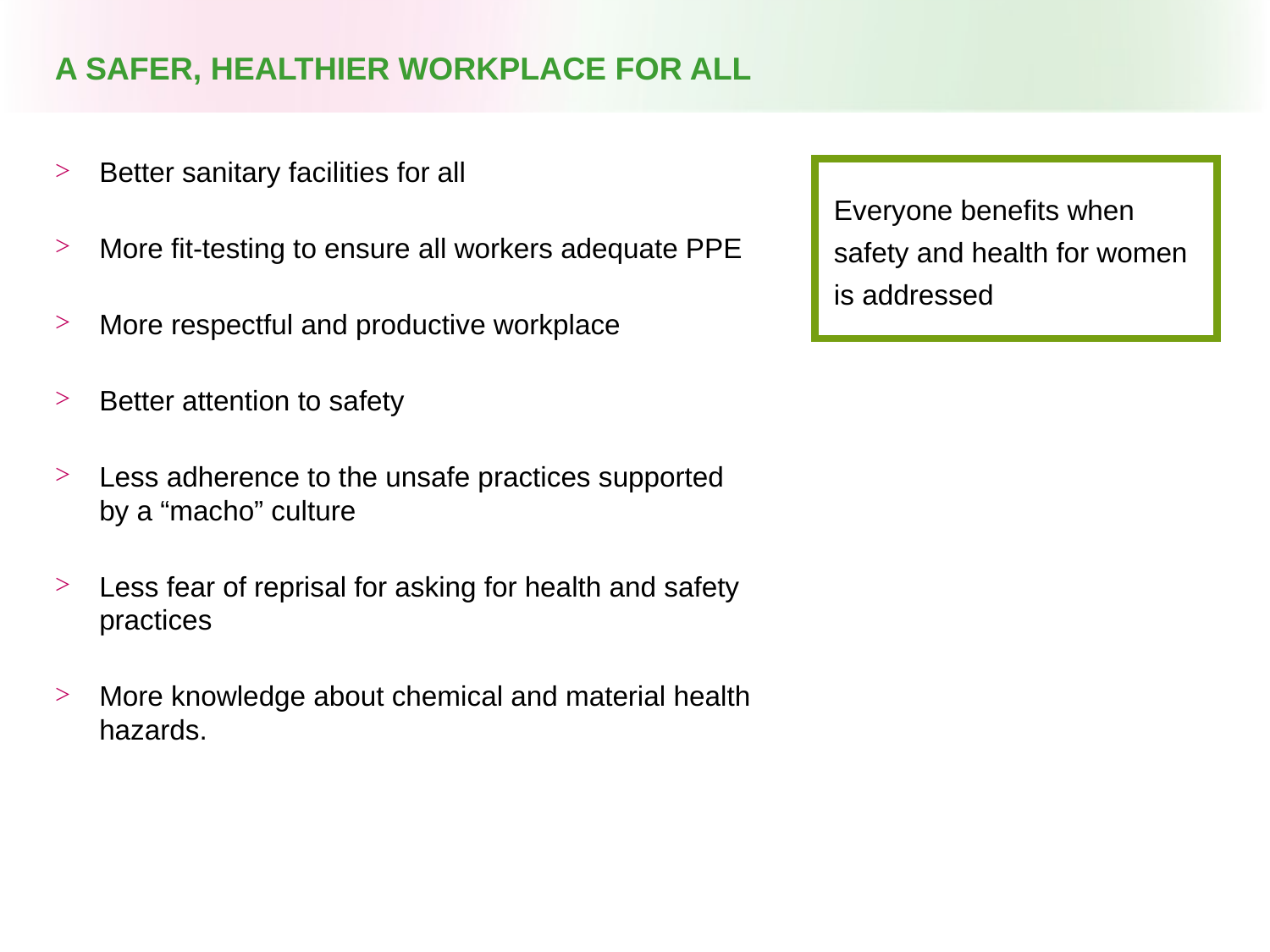

A SAFER, HEALTHIER WORKPLACE FOR ALL
Better sanitary facilities for all
More fit-testing to ensure all workers adequate PPE
More respectful and productive workplace
Better attention to safety
Less adherence to the unsafe practices supported by a “macho” culture
Less fear of reprisal for asking for health and safety practices
More knowledge about chemical and material health hazards.
Everyone benefits when safety and health for women is addressed